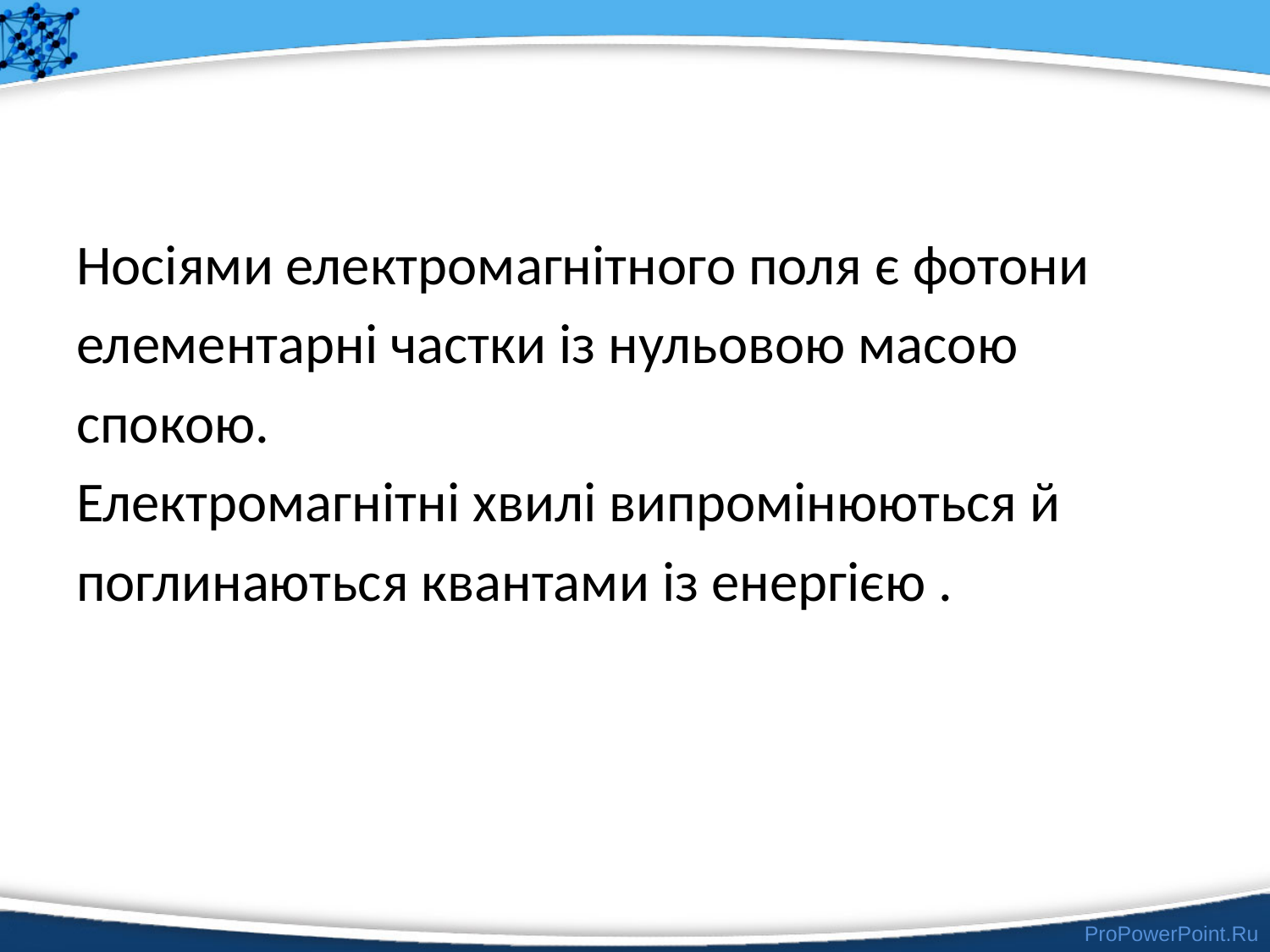

Носіями електромагнітного поля є фотони
елементарні частки із нульовою масою
спокою.
Електромагнітні хвилі випромінюються й
поглинаються квантами із енергією .